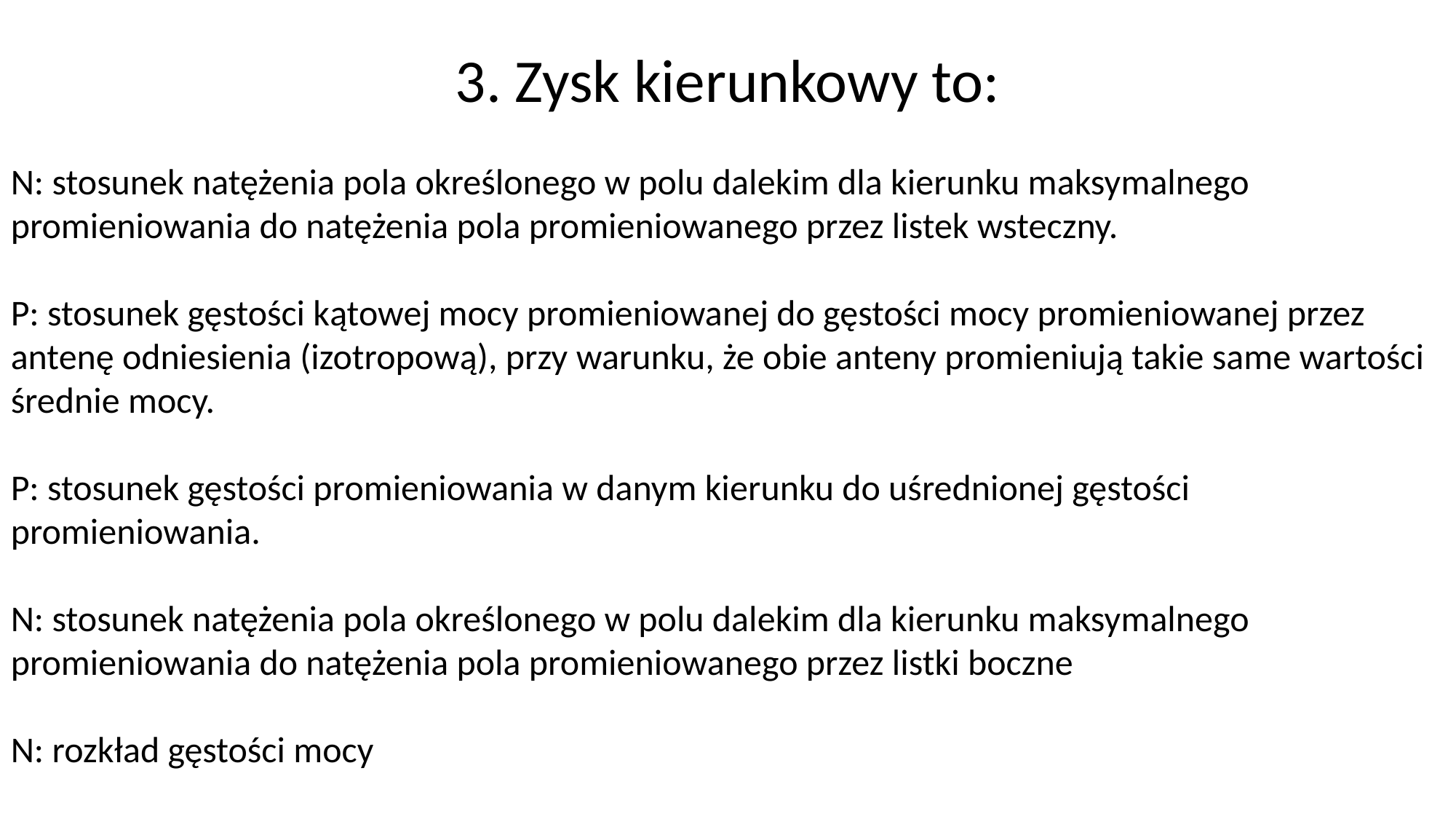

3. Zysk kierunkowy to:

N: stosunek natężenia pola określonego w polu dalekim dla kierunku maksymalnego promieniowania do natężenia pola promieniowanego przez listek wsteczny.

P: stosunek gęstości kątowej mocy promieniowanej do gęstości mocy promieniowanej przez antenę odniesienia (izotropową), przy warunku, że obie anteny promieniują takie same wartości średnie mocy.

P: stosunek gęstości promieniowania w danym kierunku do uśrednionej gęstości promieniowania.

N: stosunek natężenia pola określonego w polu dalekim dla kierunku maksymalnego promieniowania do natężenia pola promieniowanego przez listki boczne

N: rozkład gęstości mocy